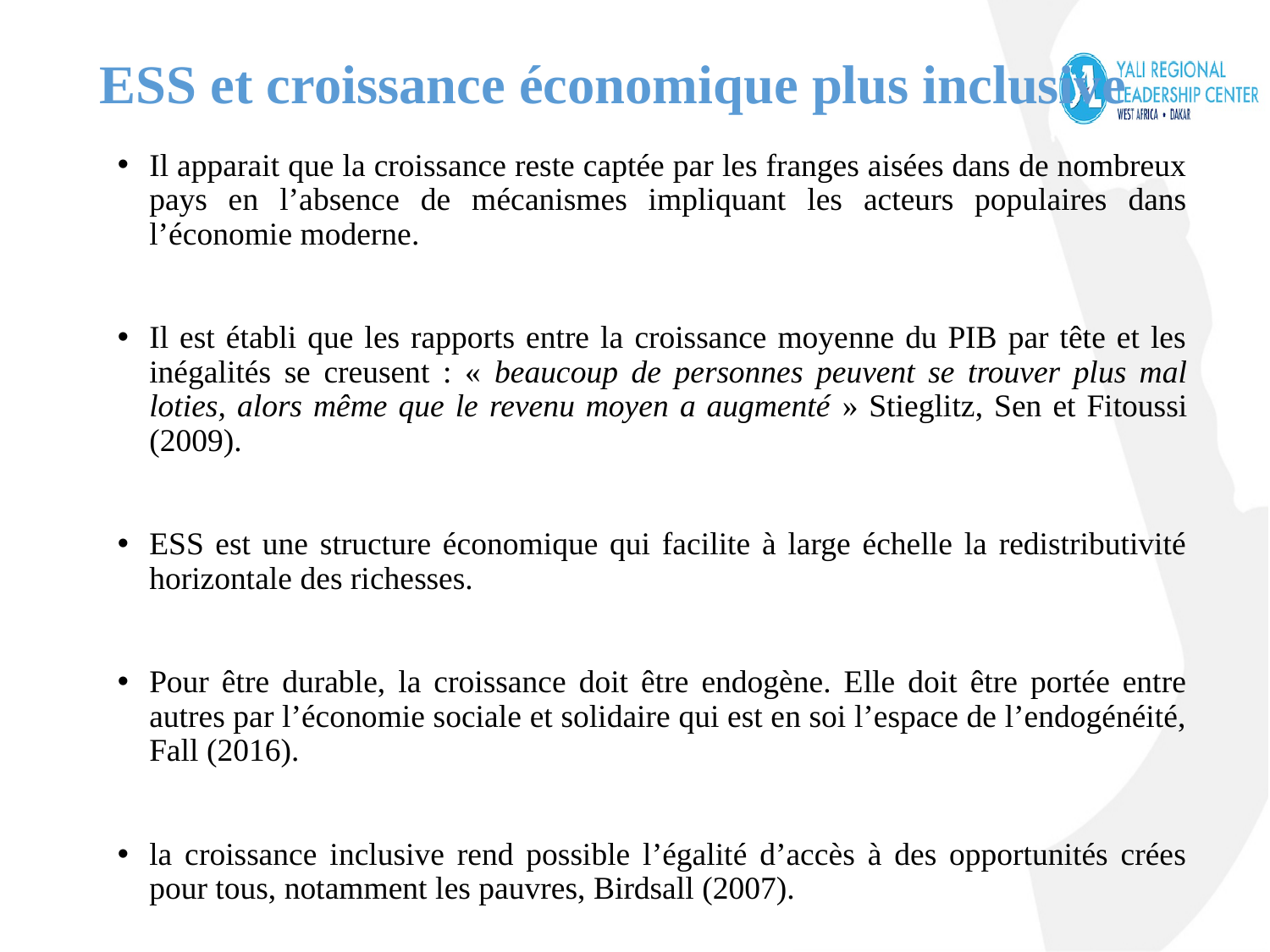

# ESS et croissance économique plus inclusive
Il apparait que la croissance reste captée par les franges aisées dans de nombreux pays en l’absence de mécanismes impliquant les acteurs populaires dans l’économie moderne.

Il est établi que les rapports entre la croissance moyenne du PIB par tête et les inégalités se creusent : « beaucoup de personnes peuvent se trouver plus mal loties, alors même que le revenu moyen a augmenté » Stieglitz, Sen et Fitoussi (2009).

ESS est une structure économique qui facilite à large échelle la redistributivité horizontale des richesses.

Pour être durable, la croissance doit être endogène. Elle doit être portée entre autres par l’économie sociale et solidaire qui est en soi l’espace de l’endogénéité, Fall (2016).

la croissance inclusive rend possible l’égalité d’accès à des opportunités crées pour tous, notamment les pauvres, Birdsall (2007).
11